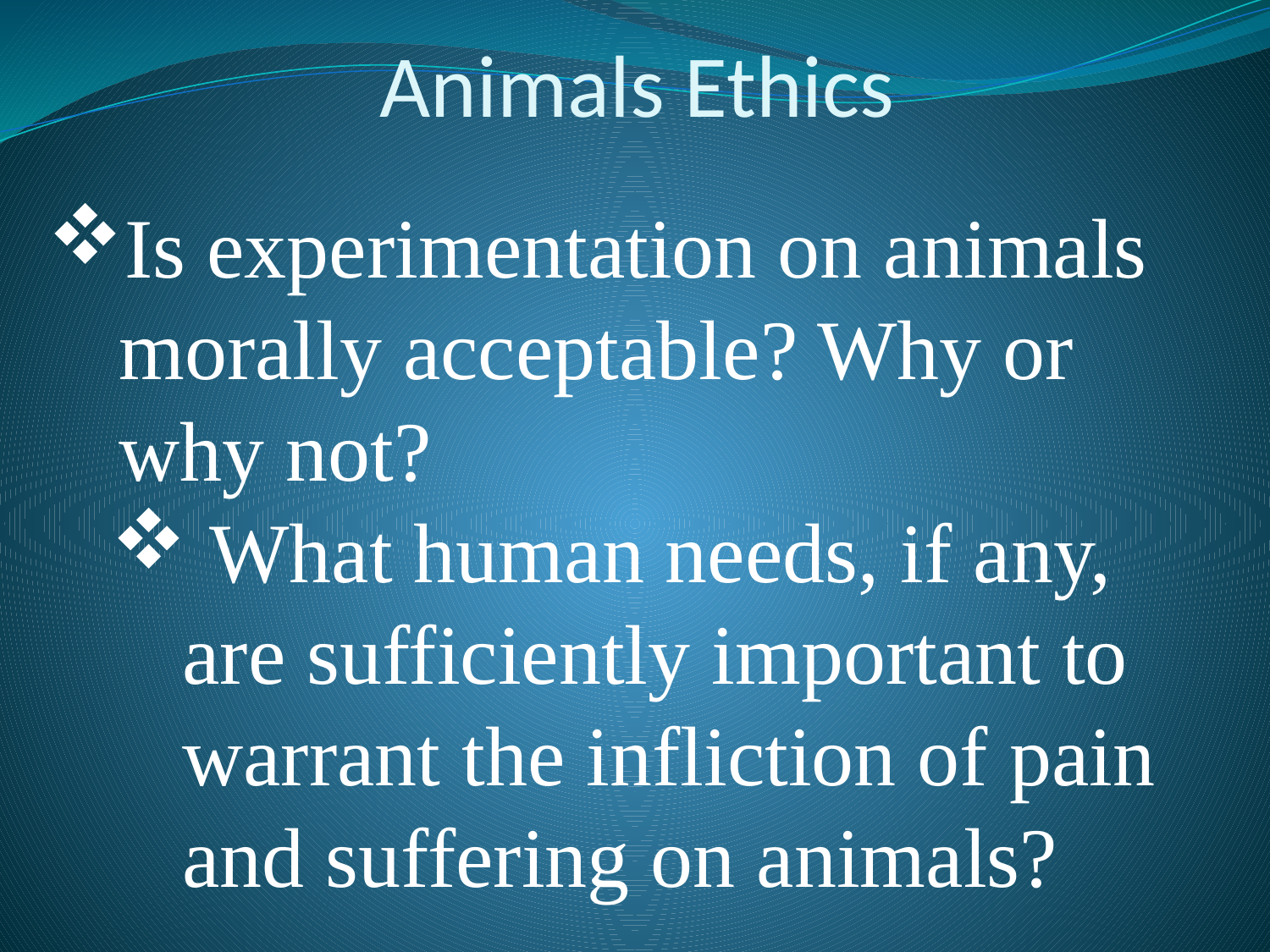

# Animals Ethics

Is experimentation on animals morally acceptable? Why or why not?
 What human needs, if any, are sufficiently important to warrant the infliction of pain and suffering on animals?